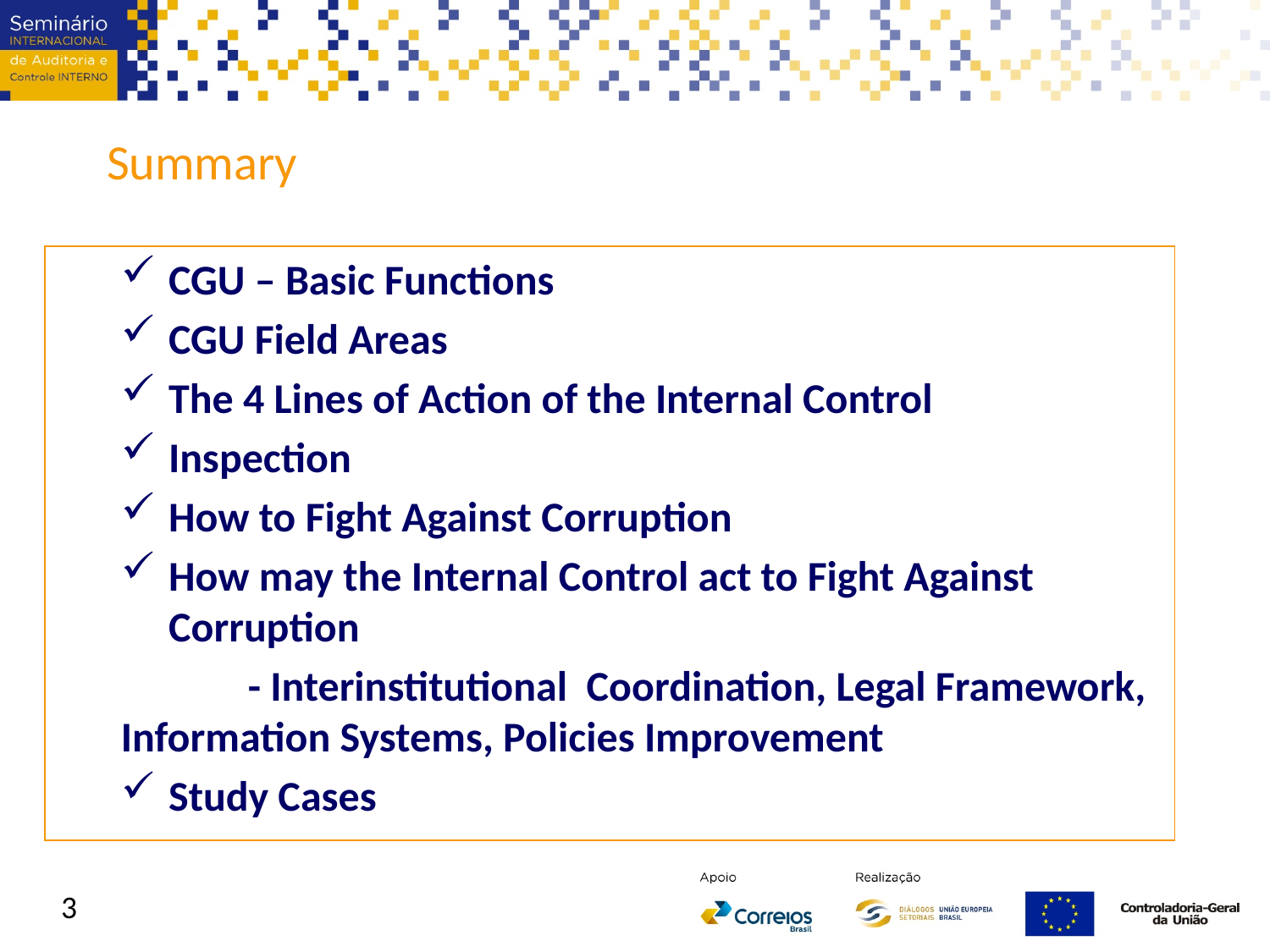

Summary
CGU – Basic Functions
CGU Field Areas
The 4 Lines of Action of the Internal Control
Inspection
How to Fight Against Corruption
How may the Internal Control act to Fight Against Corruption
	- Interinstitutional  Coordination, Legal Framework, Information Systems, Policies Improvement
Study Cases

3